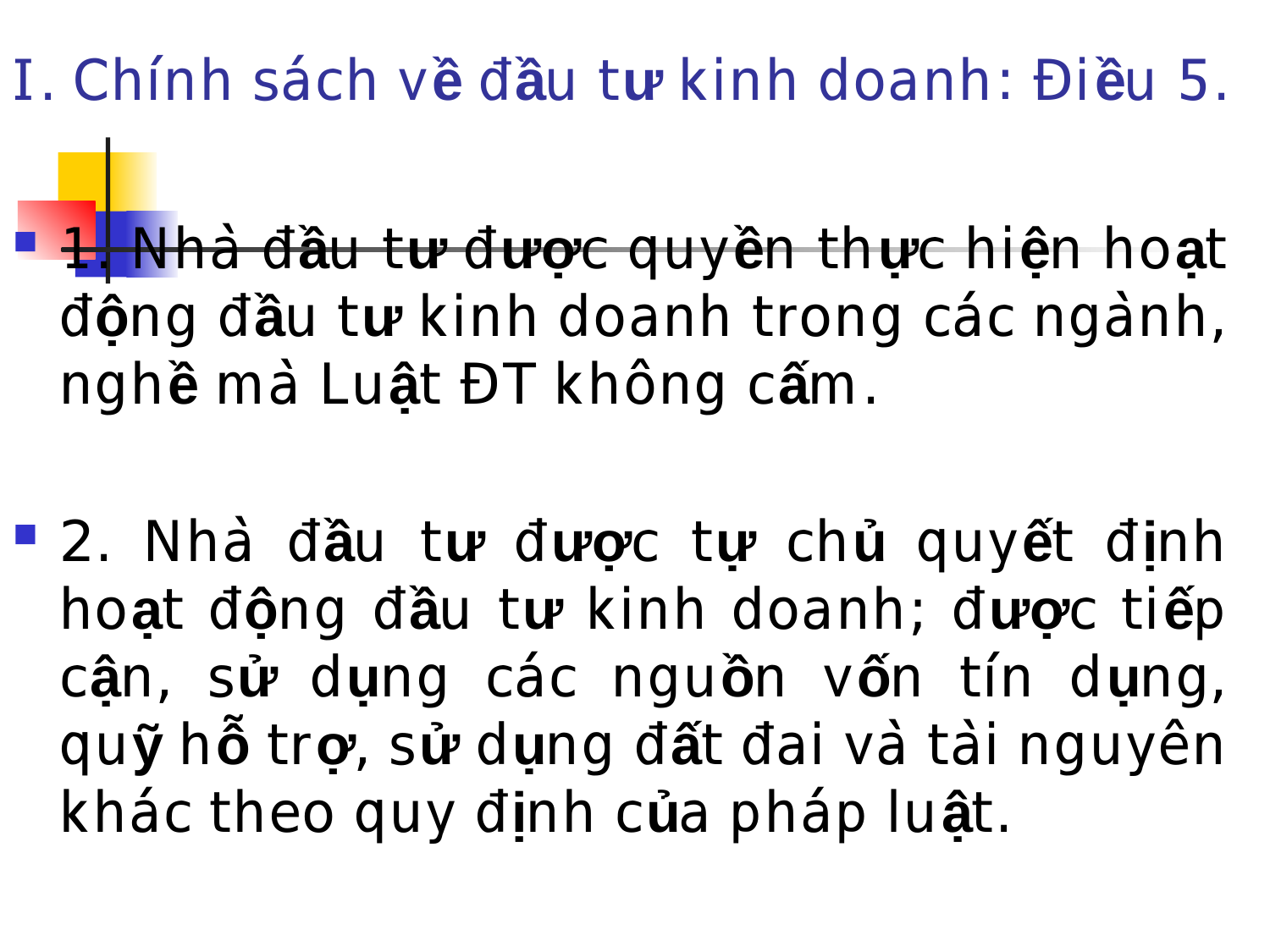

# I. Chính sách về đầu tư kinh doanh: Điều 5.

1. Nhà đầu tư được quyền thực hiện hoạt động đầu tư kinh doanh trong các ngành, nghề mà Luật ĐT không cấm.

2. Nhà đầu tư được tự chủ quyết định hoạt động đầu tư kinh doanh; được tiếp cận, sử dụng các nguồn vốn tín dụng, quỹ hỗ trợ, sử dụng đất đai và tài nguyên khác theo quy định của pháp luật.